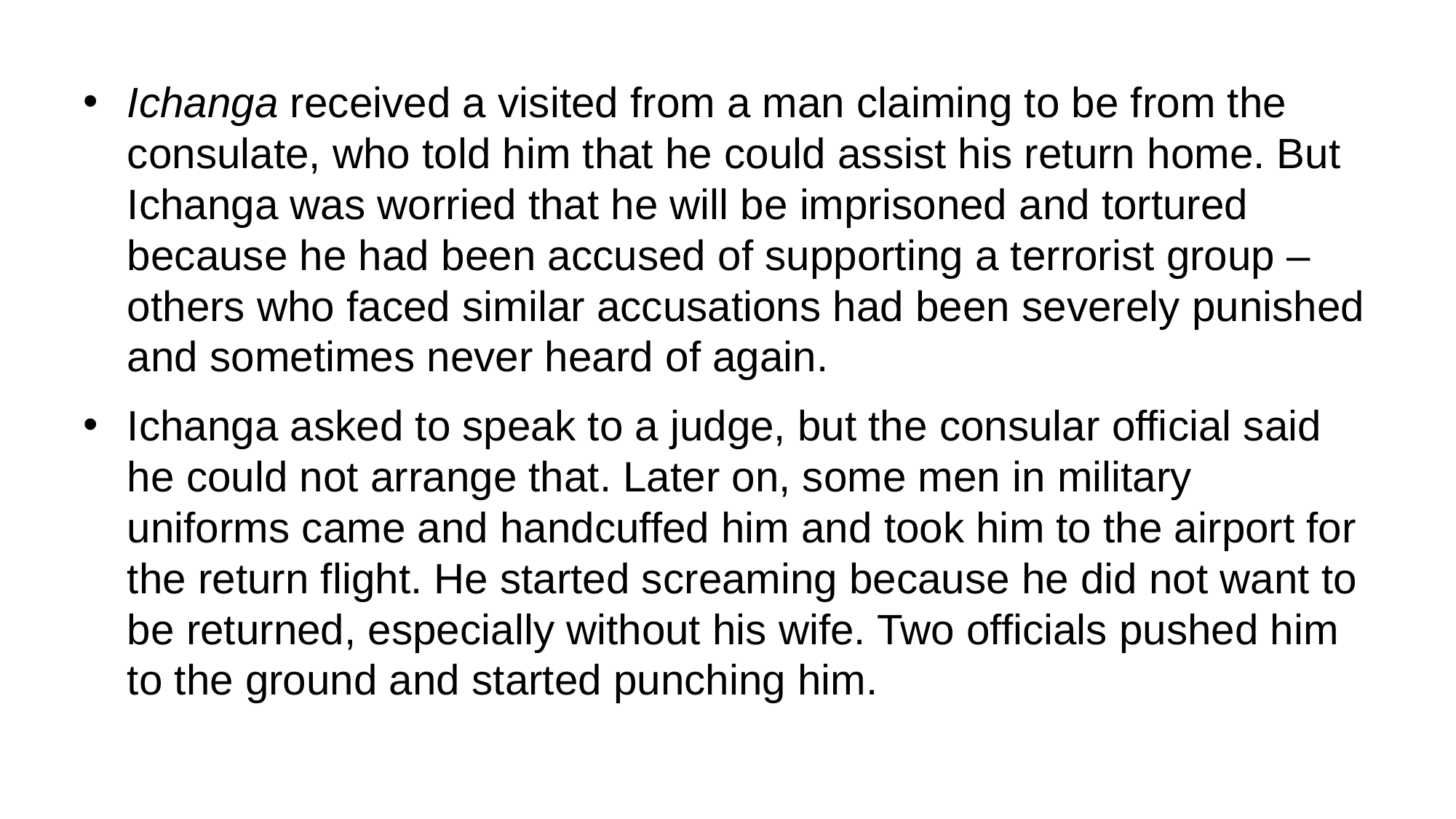

Ichanga received a visited from a man claiming to be from the consulate, who told him that he could assist his return home. But Ichanga was worried that he will be imprisoned and tortured because he had been accused of supporting a terrorist group – others who faced similar accusations had been severely punished and sometimes never heard of again.
Ichanga asked to speak to a judge, but the consular official said he could not arrange that. Later on, some men in military uniforms came and handcuffed him and took him to the airport for the return flight. He started screaming because he did not want to be returned, especially without his wife. Two officials pushed him to the ground and started punching him.